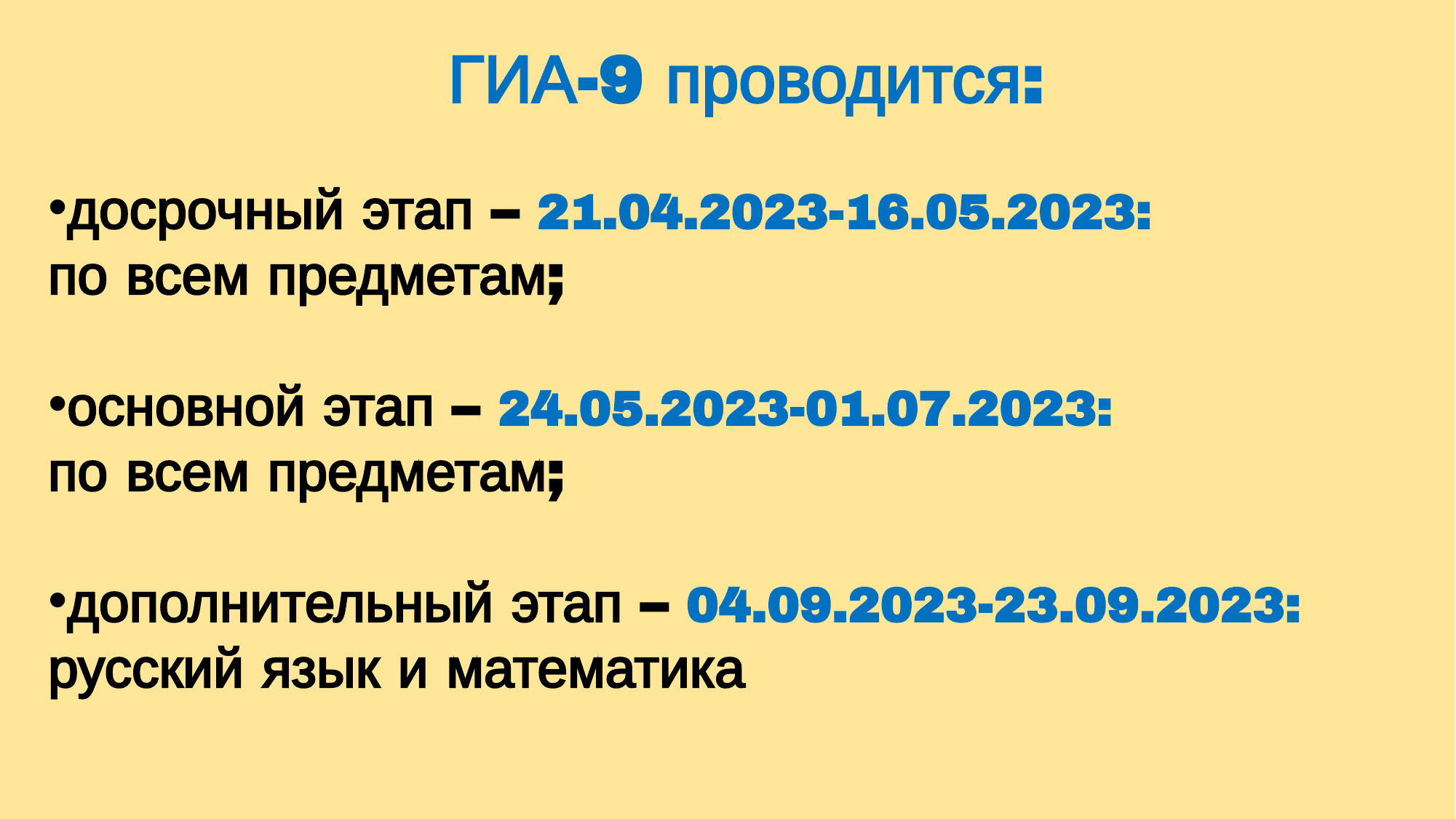

ГИА-9 проводится:

досрочный этап – 21.04.2023-16.05.2023:
по всем предметам;

основной этап – 24.05.2023-01.07.2023:
по всем предметам;

дополнительный этап – 04.09.2023-23.09.2023: русский язык и математика